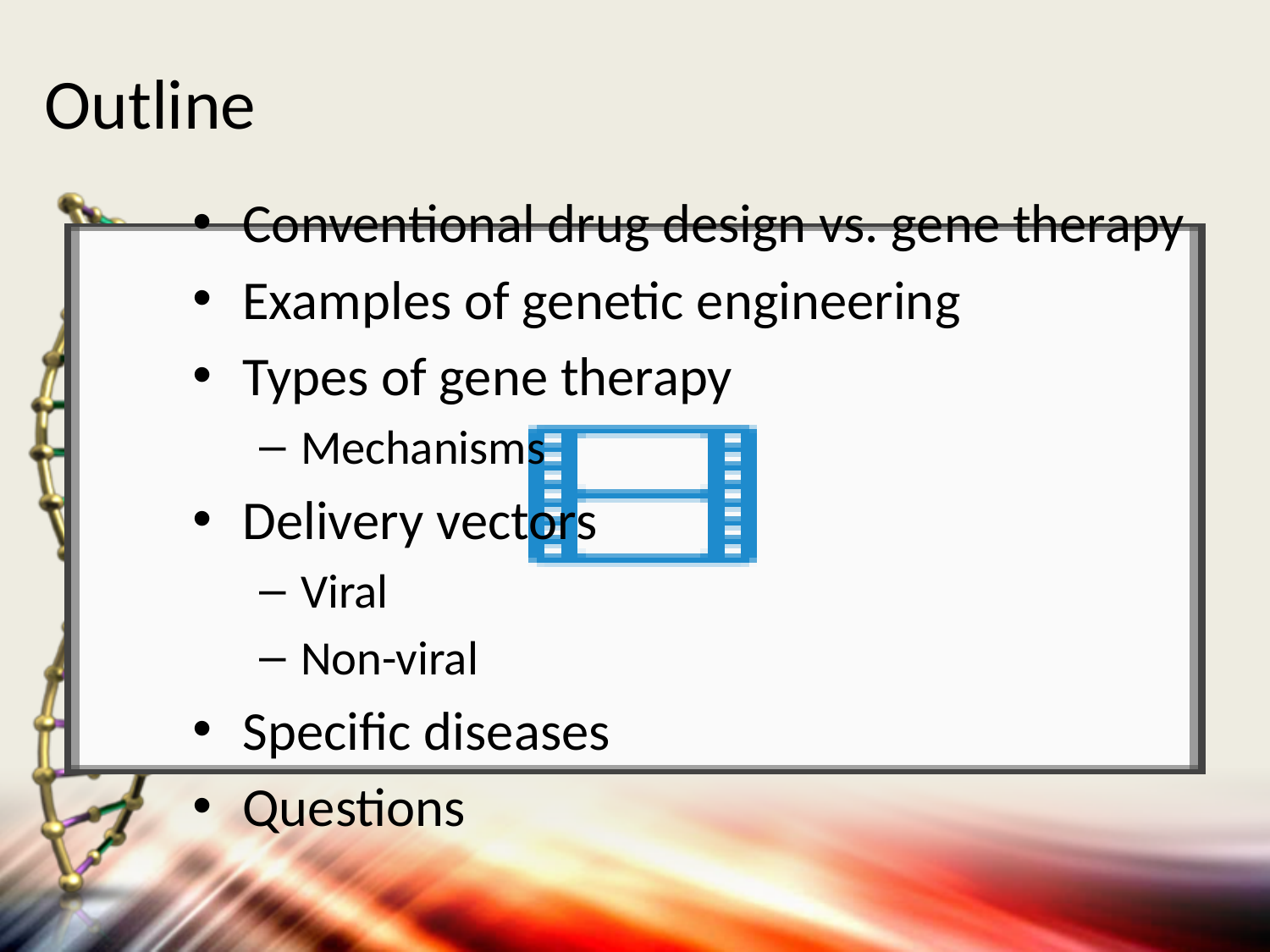

# Outline
Conventional drug design vs. gene therapy
Examples of genetic engineering
Types of gene therapy
Mechanisms
Delivery vectors
Viral
Non-viral
Specific diseases
Questions